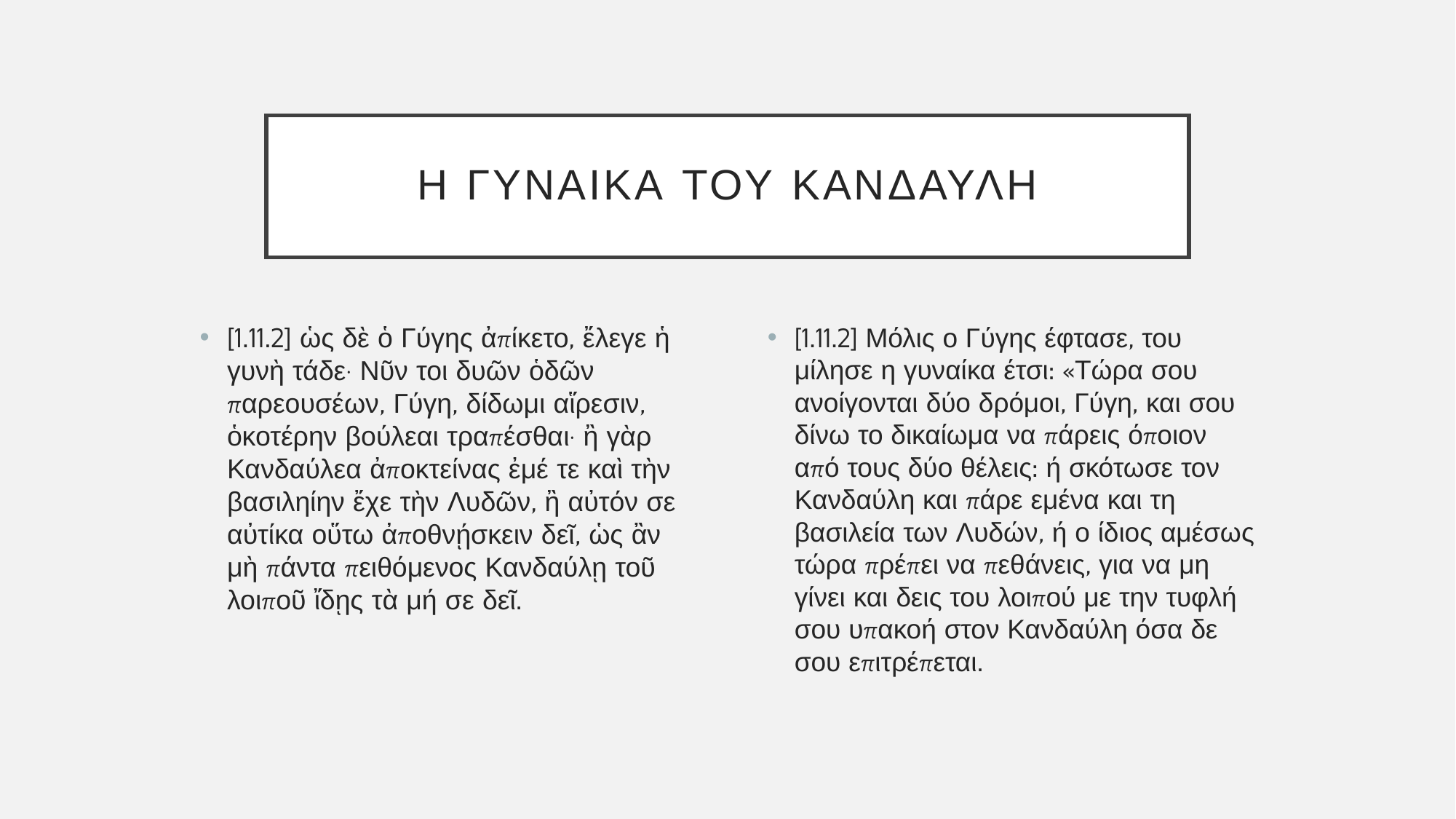

# Η γυναικα του κανδαυλη
[1.11.2] ὡς δὲ ὁ Γύγης ἀπίκετο, ἔλεγε ἡ γυνὴ τάδε· Νῦν τοι δυῶν ὁδῶν παρεουσέων, Γύγη, δίδωμι αἵρεσιν, ὁκοτέρην βούλεαι τραπέσθαι· ἢ γὰρ Κανδαύλεα ἀποκτείνας ἐμέ τε καὶ τὴν βασιληίην ἔχε τὴν Λυδῶν, ἢ αὐτόν σε αὐτίκα οὕτω ἀποθνῄσκειν δεῖ, ὡς ἂν μὴ πάντα πειθόμενος Κανδαύλῃ τοῦ λοιποῦ ἴδῃς τὰ μή σε δεῖ.
[1.11.2] Μόλις ο Γύγης έφτασε, του μίλησε η γυναίκα έτσι: «Τώρα σου ανοίγονται δύο δρόμοι, Γύγη, και σου δίνω το δικαίωμα να πάρεις όποιον από τους δύο θέλεις: ή σκότωσε τον Κανδαύλη και πάρε εμένα και τη βασιλεία των Λυδών, ή ο ίδιος αμέσως τώρα πρέπει να πεθάνεις, για να μη γίνει και δεις του λοιπού με την τυφλή σου υπακοή στον Κανδαύλη όσα δε σου επιτρέπεται.